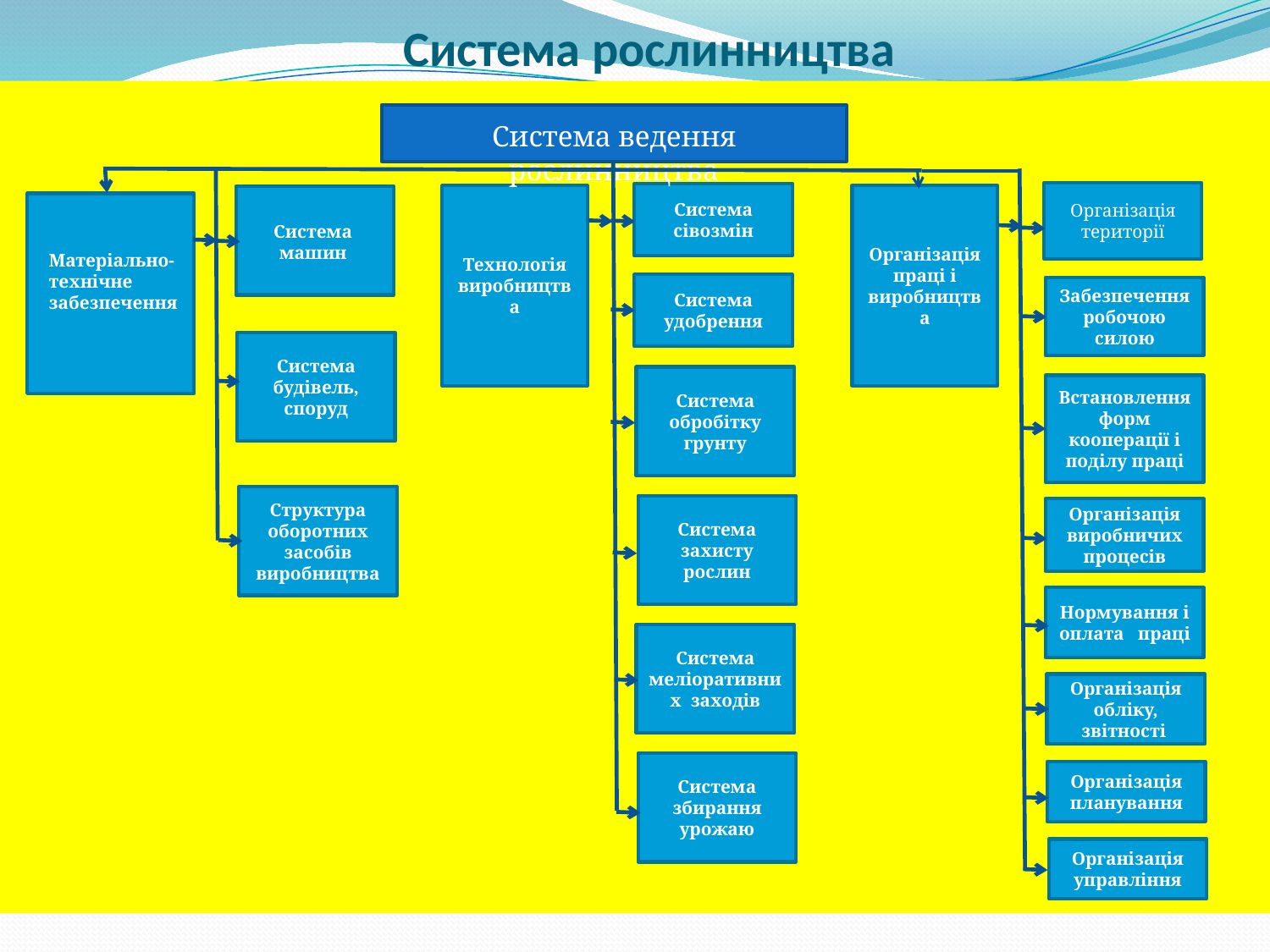

# Система рослинництва

Система ведення рослинництва
Організація території
Система сівозмін
Технологія виробництва
Організація праці і виробництва

Система машин
Матеріально-технічне забезпечення
Система удобрення
Забезпечення робочою силою
Система будівель, споруд
Система обробітку грунту
Встановлення форм кооперації і поділу праці
Структура оборотних засобів виробництва
Система захисту рослин
Організація виробничих процесів
Нормування і оплата   праці
Система меліоративних  заходів
Організація обліку, звітності
Система збирання урожаю
Організація планування
Організація управління